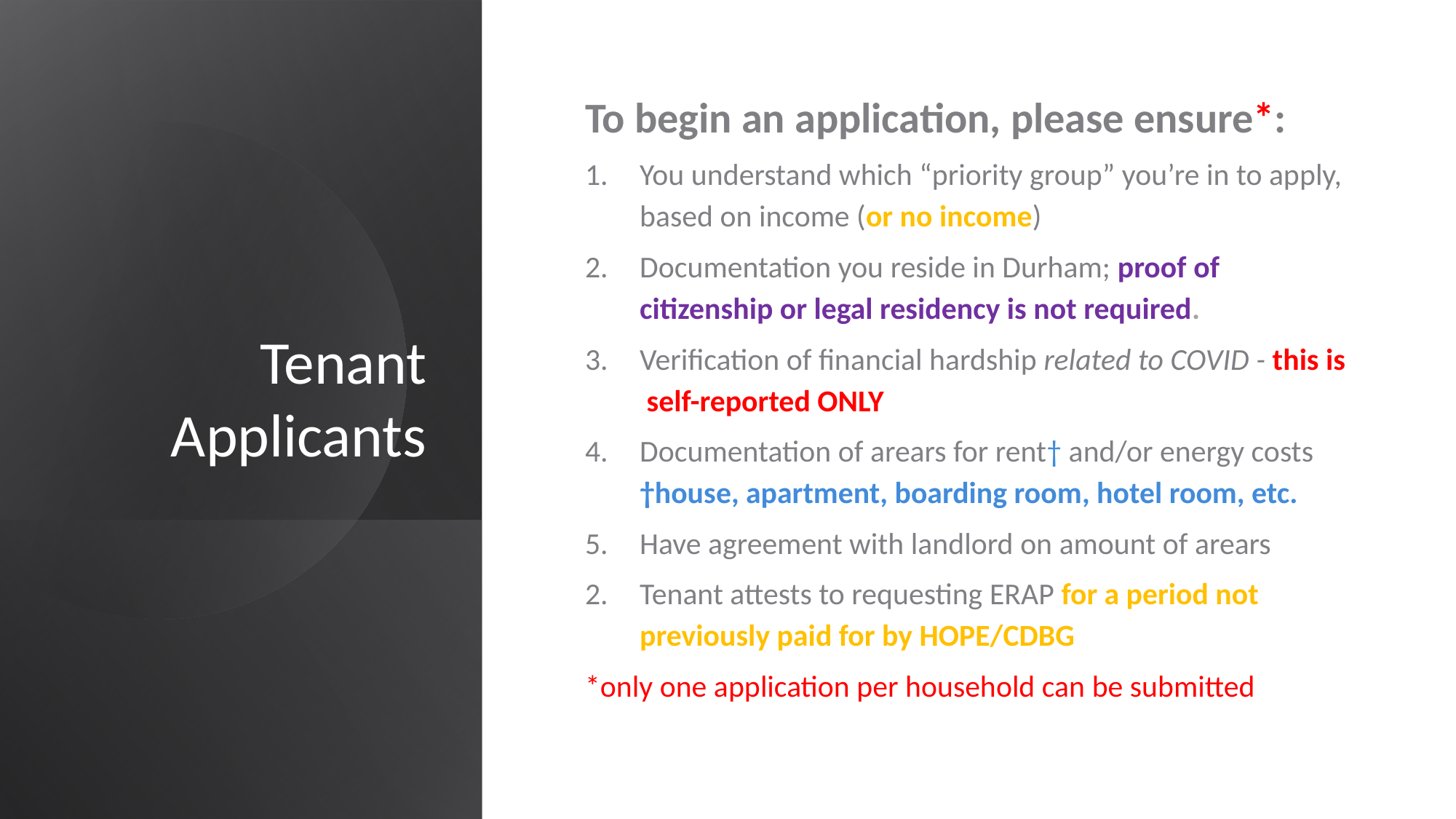

# Tenant Applicants
To begin an application, please ensure*:
You understand which “priority group” you’re in to apply, based on income (or no income)
Documentation you reside in Durham; proof of citizenship or legal residency is not required.
Verification of financial hardship related to COVID - this is  self-reported ONLY
Documentation of arears for rent† and/or energy costs   †house, apartment, boarding room, hotel room, etc.
Have agreement with landlord on amount of arears
Tenant attests to requesting ERAP for a period not previously paid for by HOPE/CDBG
*only one application per household can be submitted